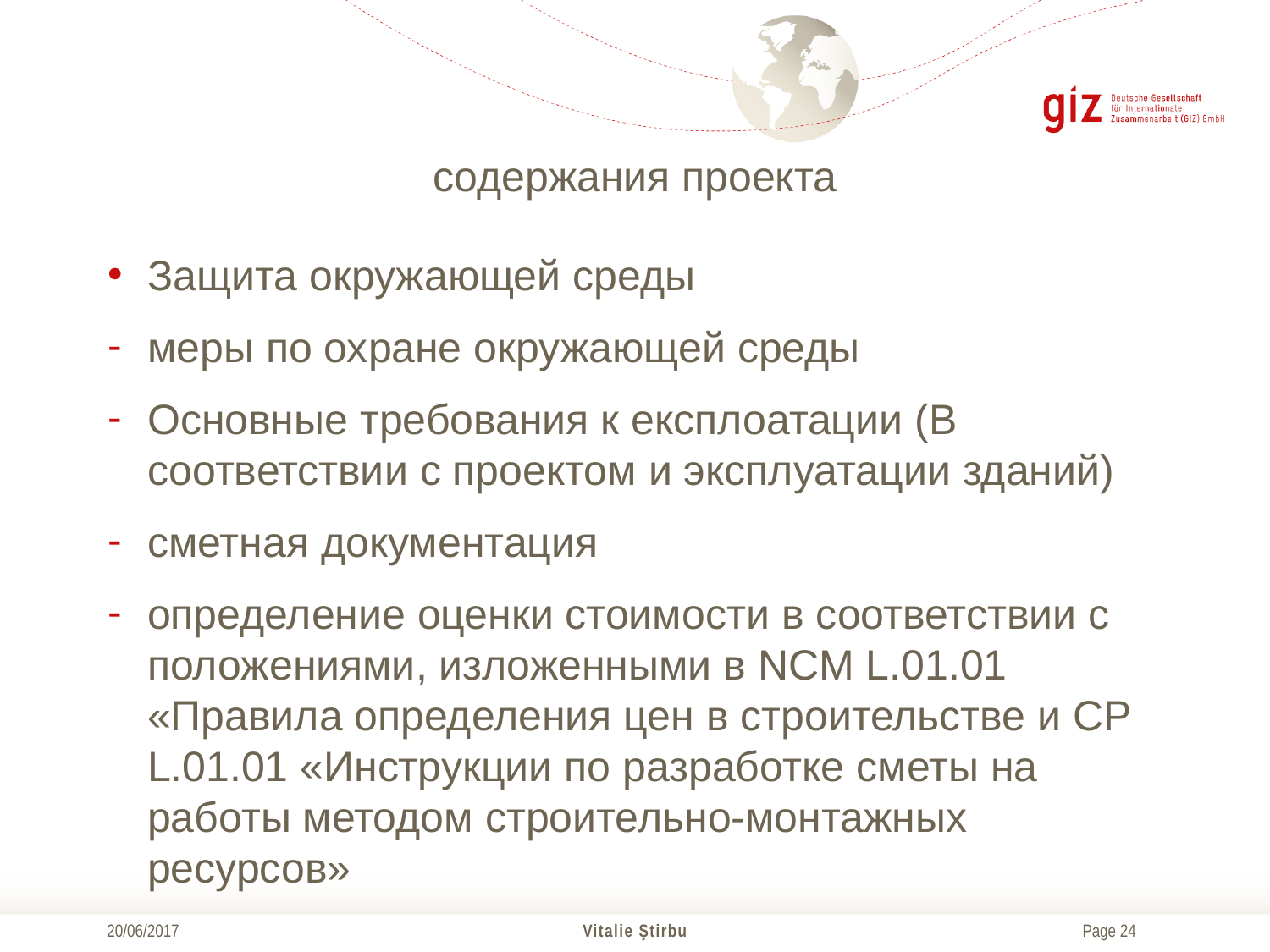

# содержания проекта
Защита окружающей среды
меры по охране окружающей среды
Основные требования к експлоатации (В соответствии с проектом и эксплуатации зданий)
сметная документация
определение оценки стоимости в соответствии с положениями, изложенными в NCM L.01.01 «Правила определения цен в строительстве и CP L.01.01 «Инструкции по разработке сметы на работы методом строительно-монтажных ресурсов»
20/06/2017
Vitalie Ştirbu